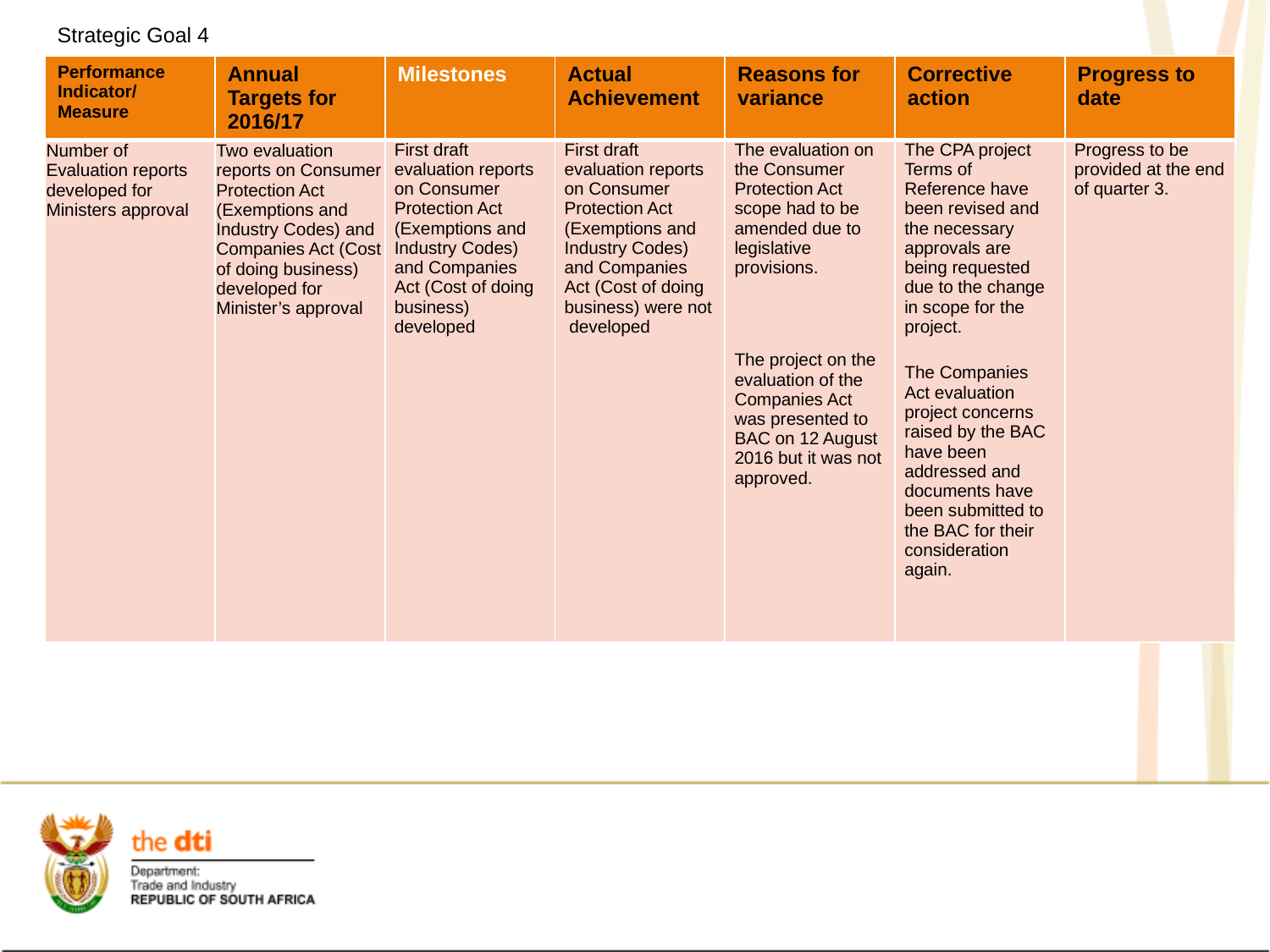

Strategic Goal 4
| Performance Indicator/ Measure | Annual Targets for 2016/17 | Milestones | Actual Achievement | Reasons for variance | Corrective action | Progress to date |
| --- | --- | --- | --- | --- | --- | --- |
| Number of Evaluation reports developed for Ministers approval | Two evaluation reports on Consumer Protection Act (Exemptions and Industry Codes) and Companies Act (Cost of doing business) developed for Minister’s approval | First draft evaluation reports on Consumer Protection Act (Exemptions and Industry Codes) and Companies Act (Cost of doing business) developed | First draft evaluation reports on Consumer Protection Act (Exemptions and Industry Codes) and Companies Act (Cost of doing business) were not developed | The evaluation on the Consumer Protection Act scope had to be amended due to legislative provisions. The project on the evaluation of the Companies Act was presented to BAC on 12 August 2016 but it was not approved. | The CPA project Terms of Reference have been revised and the necessary approvals are being requested due to the change in scope for the project. The Companies Act evaluation project concerns raised by the BAC have been addressed and documents have been submitted to the BAC for their consideration again. | Progress to be provided at the end of quarter 3. |